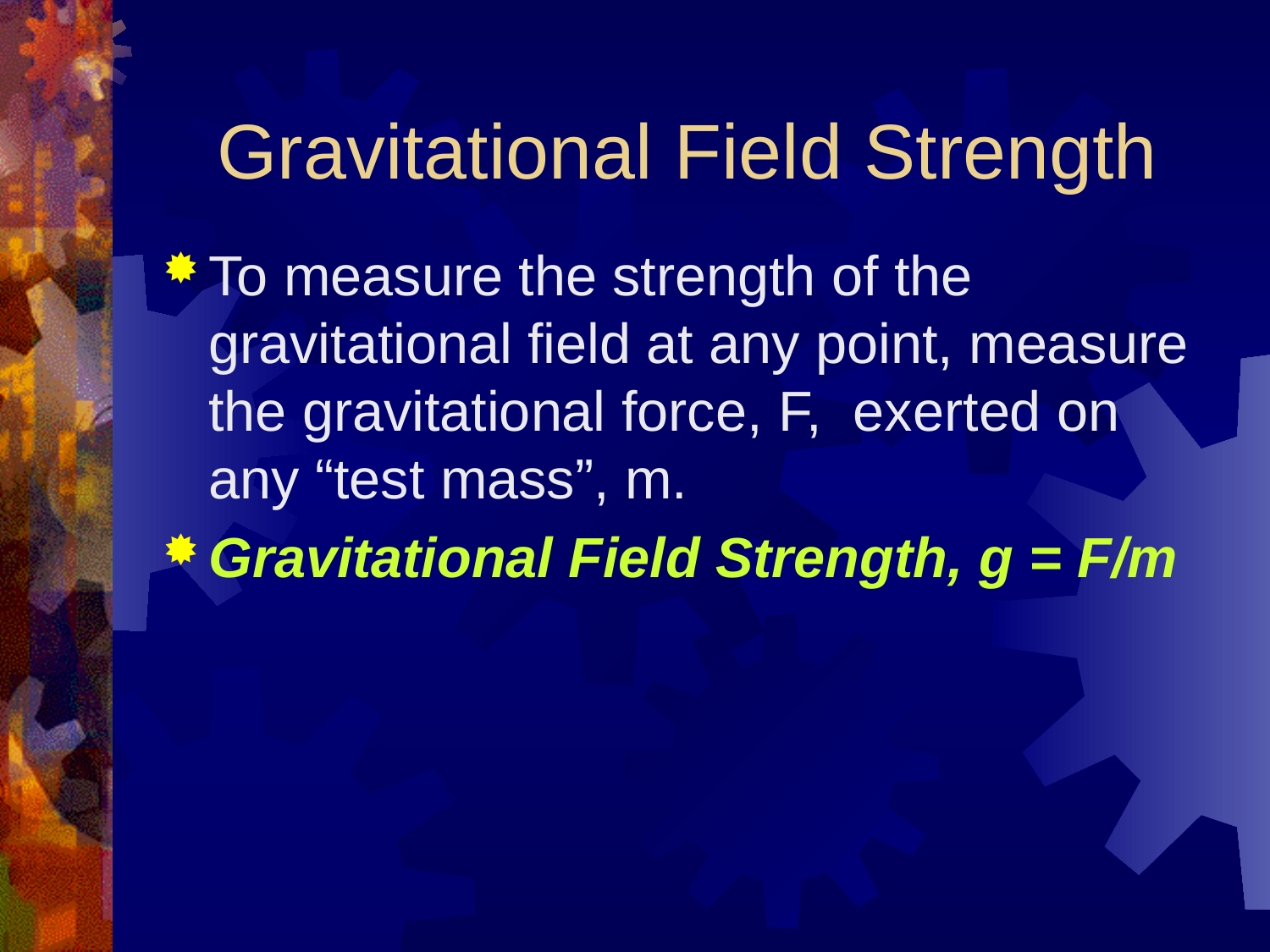

# Gravitational Field Strength
To measure the strength of the gravitational field at any point, measure the gravitational force, F,  exerted on any “test mass”, m.
Gravitational Field Strength, g = F/m